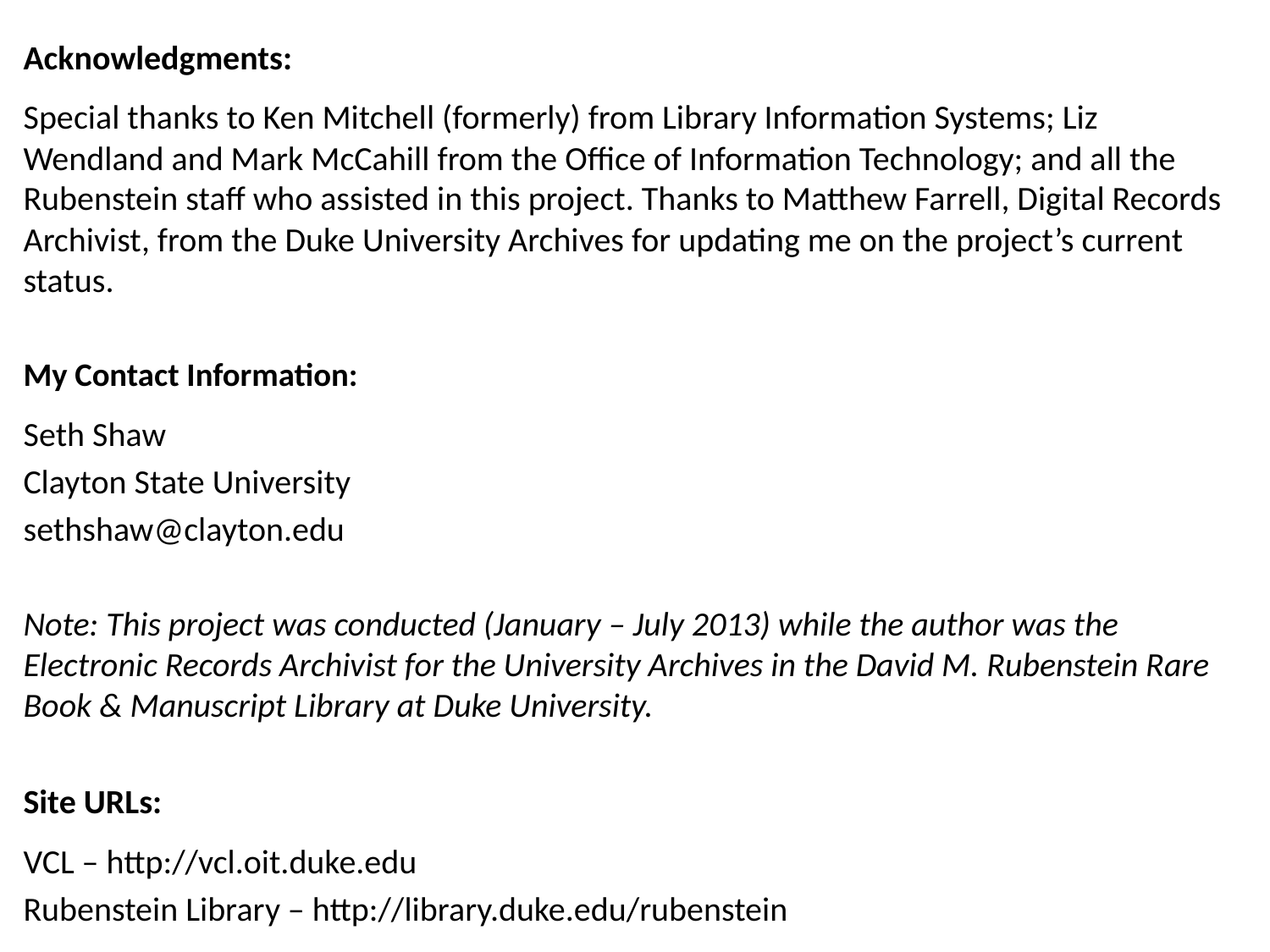

Acknowledgments:
Special thanks to Ken Mitchell (formerly) from Library Information Systems; Liz Wendland and Mark McCahill from the Office of Information Technology; and all the Rubenstein staff who assisted in this project. Thanks to Matthew Farrell, Digital Records Archivist, from the Duke University Archives for updating me on the project’s current status.

My Contact Information:
Seth Shaw
Clayton State University
sethshaw@clayton.edu

Note: This project was conducted (January – July 2013) while the author was the Electronic Records Archivist for the University Archives in the David M. Rubenstein Rare Book & Manuscript Library at Duke University.

Site URLs:
VCL – http://vcl.oit.duke.edu
Rubenstein Library – http://library.duke.edu/rubenstein